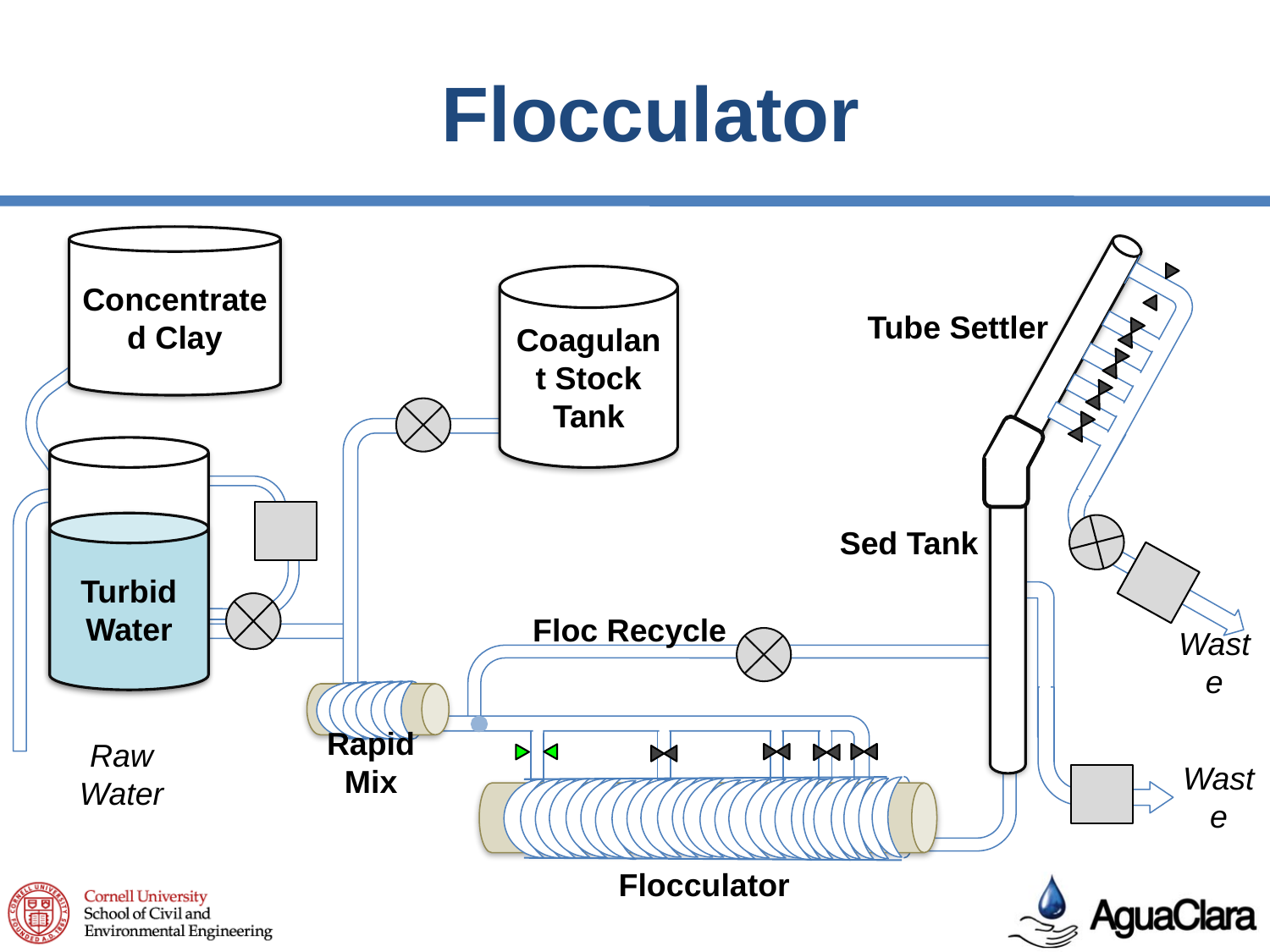

# Flocculator

0

Concentrated Clay

Coagulant Stock Tank

Tube Settler

Turbid Water

Sed Tank

Floc Recycle

Waste

Rapid Mix

Raw Water

Waste

Flocculator